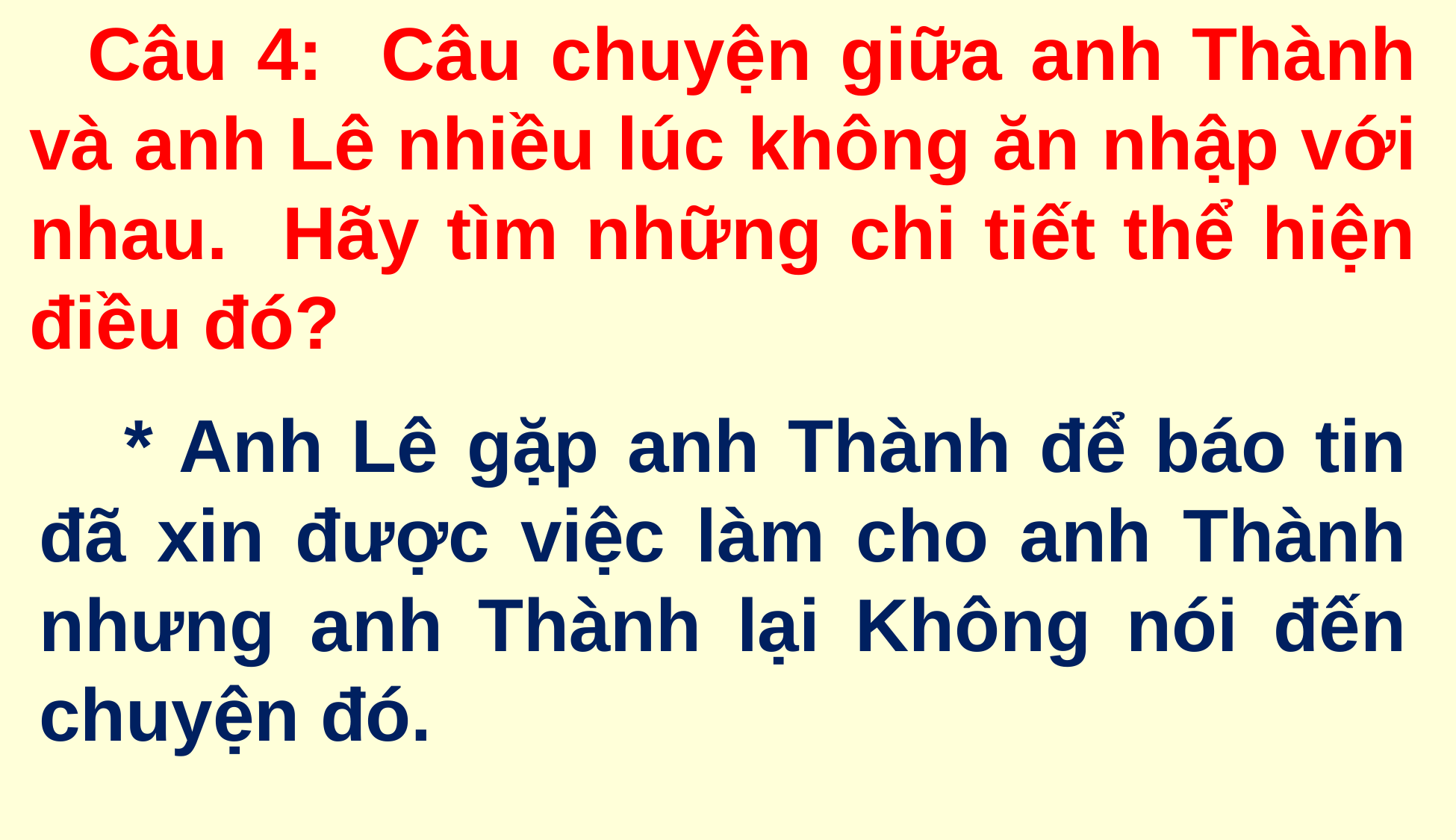

Câu 4:  Câu chuyện giữa anh Thành và anh Lê nhiều lúc không ăn nhập với nhau.  Hãy tìm những chi tiết thể hiện điều đó?
   * Anh Lê gặp anh Thành để báo tin đã xin được việc làm cho anh Thành nhưng anh Thành lại Không nói đến chuyện đó.